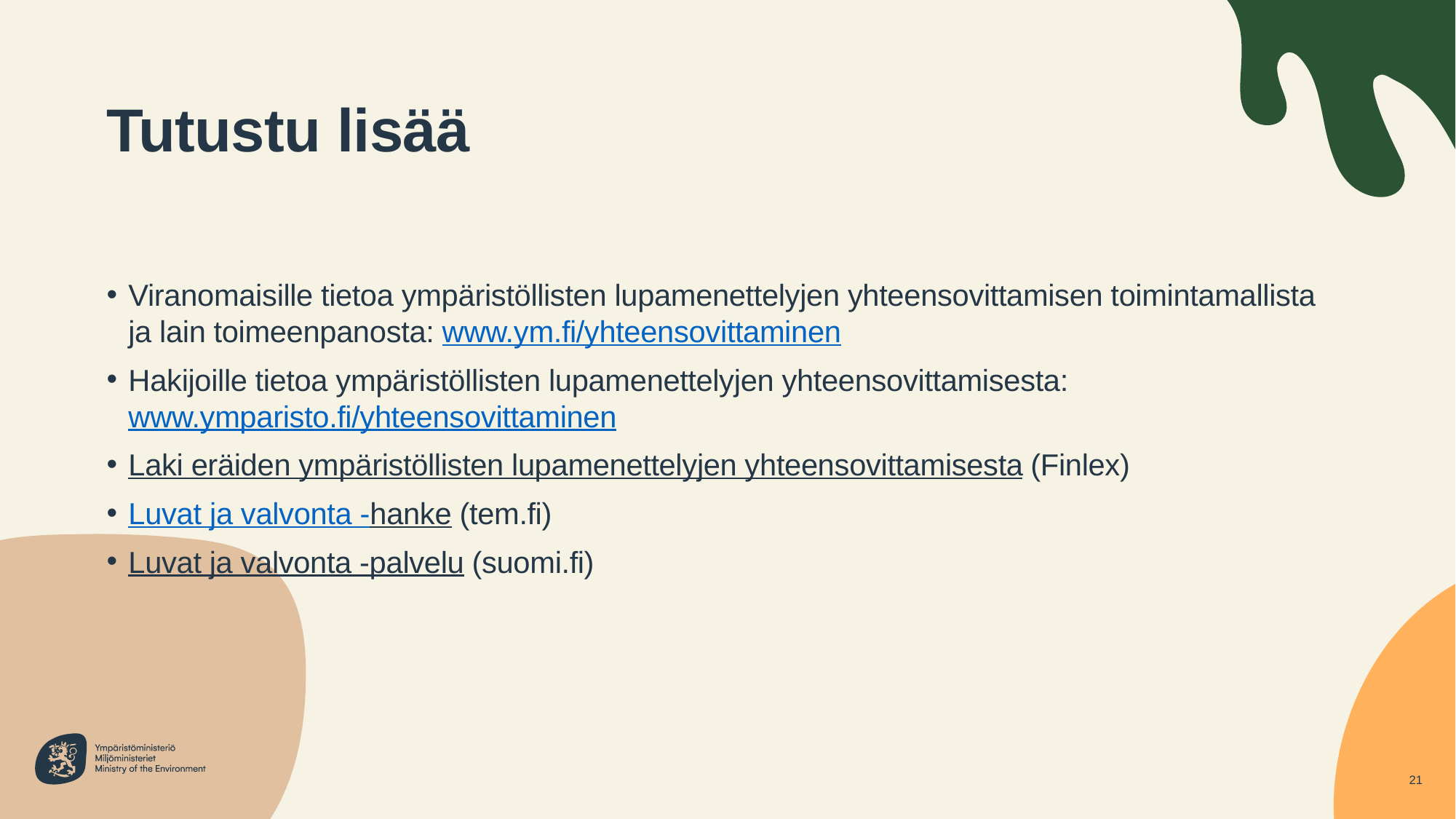

# Tutustu lisää
Viranomaisille tietoa ympäristöllisten lupamenettelyjen yhteensovittamisen toimintamallista ja lain toimeenpanosta: www.ym.fi/yhteensovittaminen
Hakijoille tietoa ympäristöllisten lupamenettelyjen yhteensovittamisesta: www.ymparisto.fi/yhteensovittaminen
Laki eräiden ympäristöllisten lupamenettelyjen yhteensovittamisesta (Finlex)
Luvat ja valvonta -hanke (tem.fi)
Luvat ja valvonta -palvelu (suomi.fi)

21